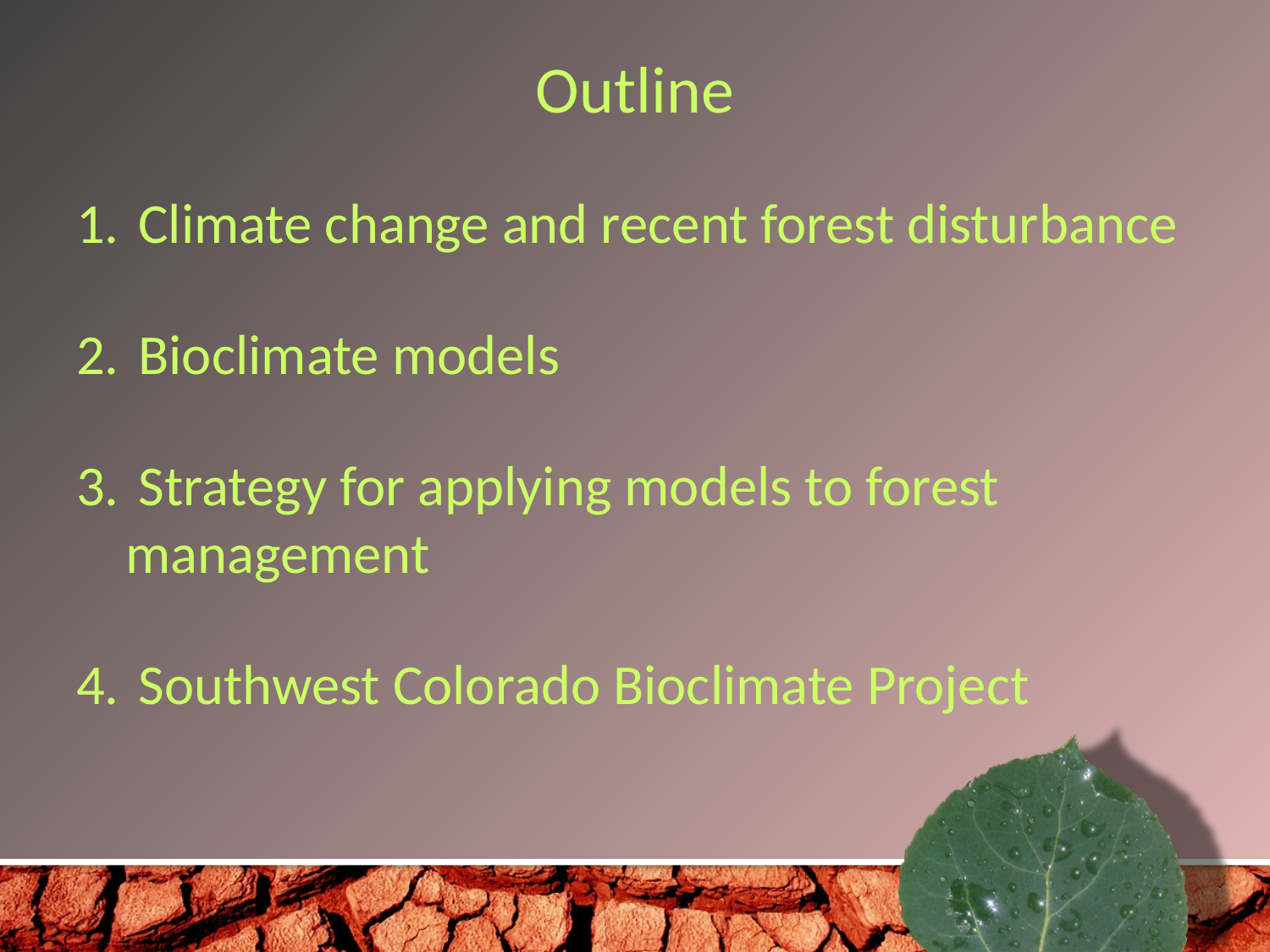

# Outline
 Climate change and recent forest disturbance
 Bioclimate models
 Strategy for applying models to forest management
 Southwest Colorado Bioclimate Project